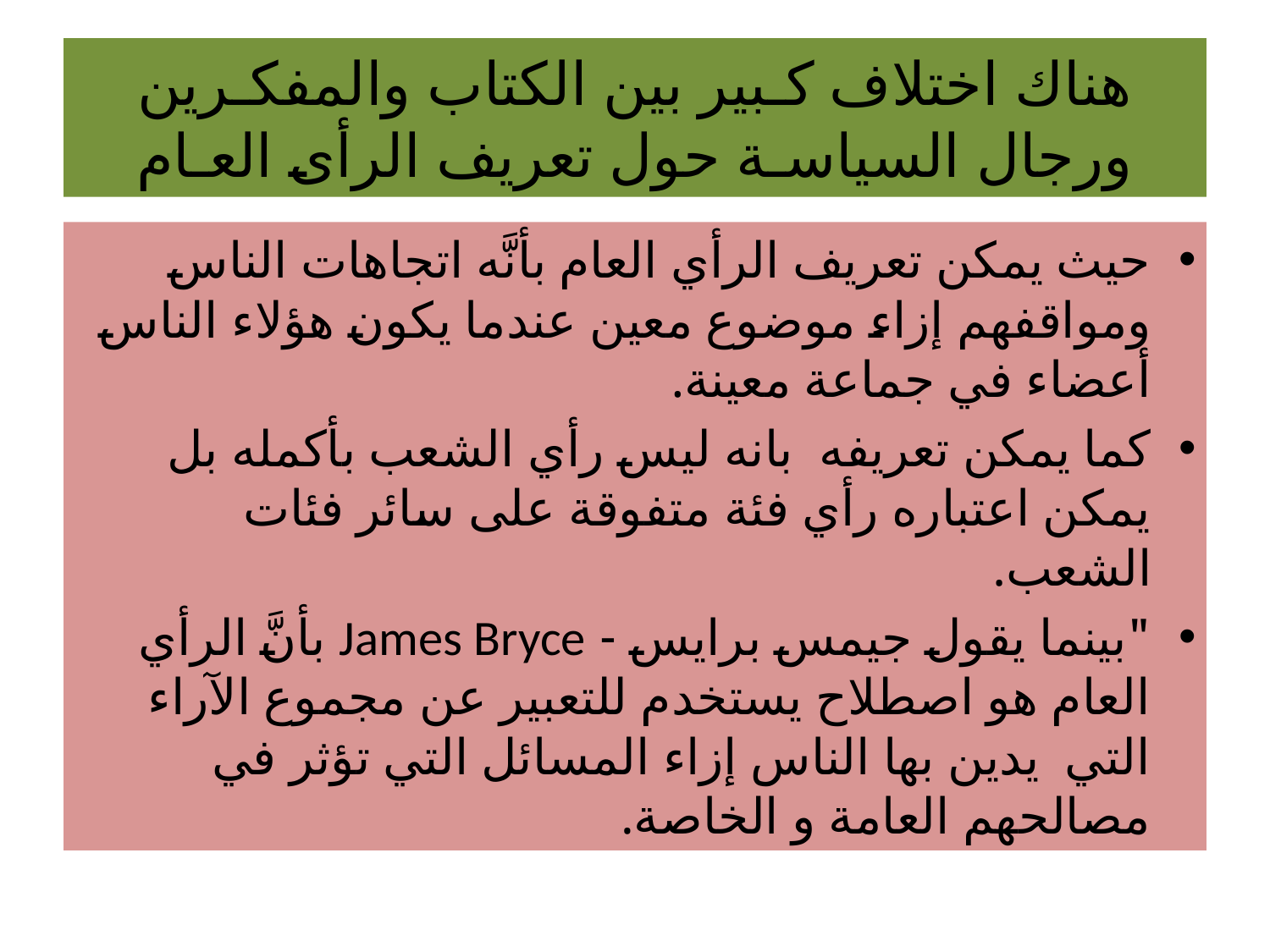

# هناك اختلاف كـبير بين الكتاب والمفكـرين ورجال السياسـة حول تعريف الرأى العـام
حيث يمكن تعريف الرأي العام بأنَّه اتجاهات الناس ومواقفهم إزاء موضوع معين عندما يكون هؤلاء الناس أعضاء في جماعة معينة.
كما يمكن تعريفه  بانه ليس رأي الشعب بأكمله بل يمكن اعتباره رأي فئة متفوقة على سائر فئات الشعب.
"بينما يقول جيمس برايس - James Bryce بأنَّ الرأي العام هو اصطلاح يستخدم للتعبير عن مجموع الآراء التي  يدين بها الناس إزاء المسائل التي تؤثر في مصالحهم العامة و الخاصة.